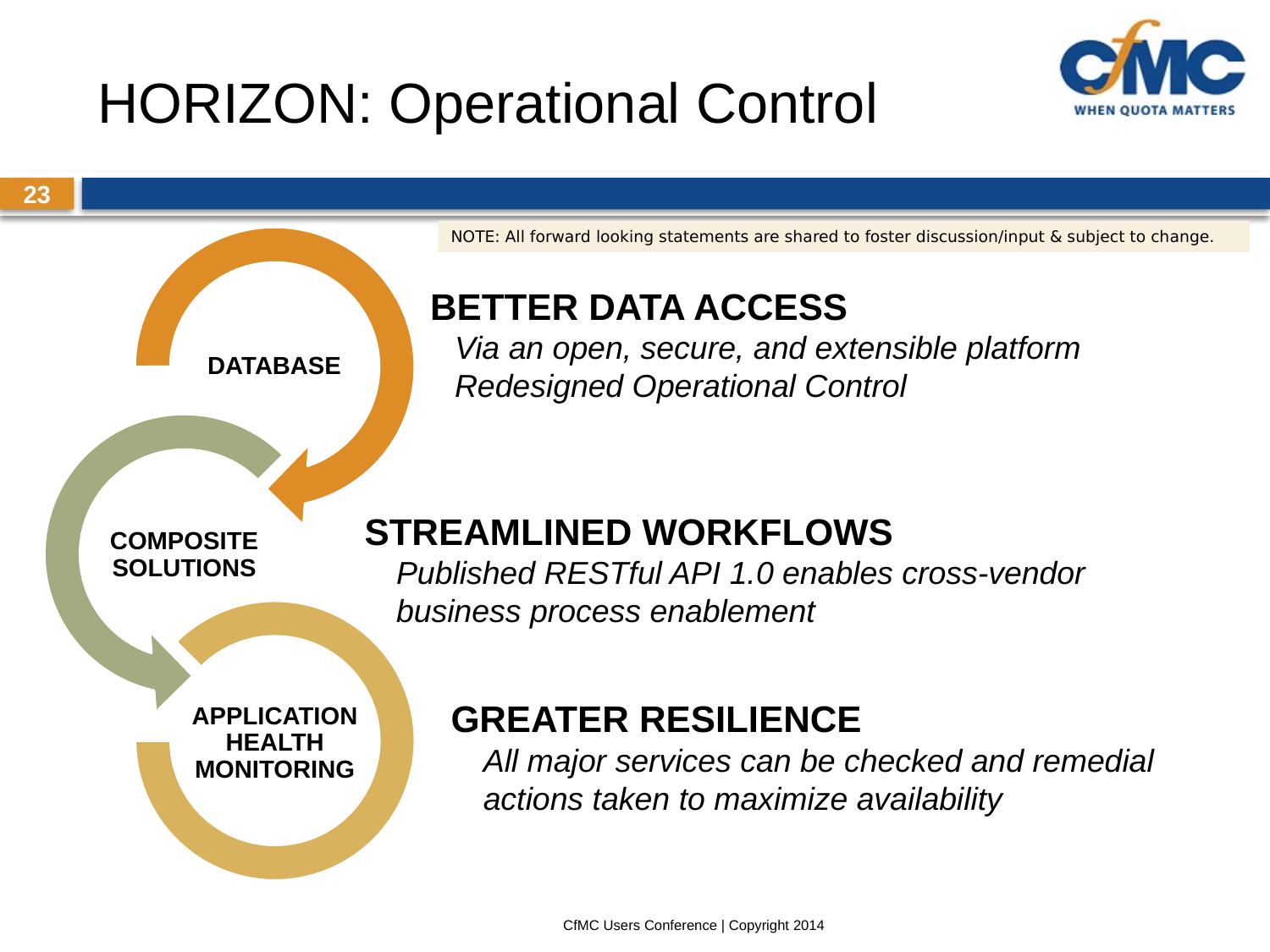

# HORIZON: Operational Control
23
DATABASE
COMPOSITE SOLUTIONS
APPLICATION HEALTH MONITORING
NOTE: All forward looking statements are shared to foster discussion/input & subject to change.
BETTER DATA ACCESS
Via an open, secure, and extensible platform
Redesigned Operational Control
STREAMLINED WORKFLOWS
Published RESTful API 1.0 enables cross-vendor business process enablement
GREATER RESILIENCE
All major services can be checked and remedial actions taken to maximize availability
CfMC Users Conference | Copyright 2014